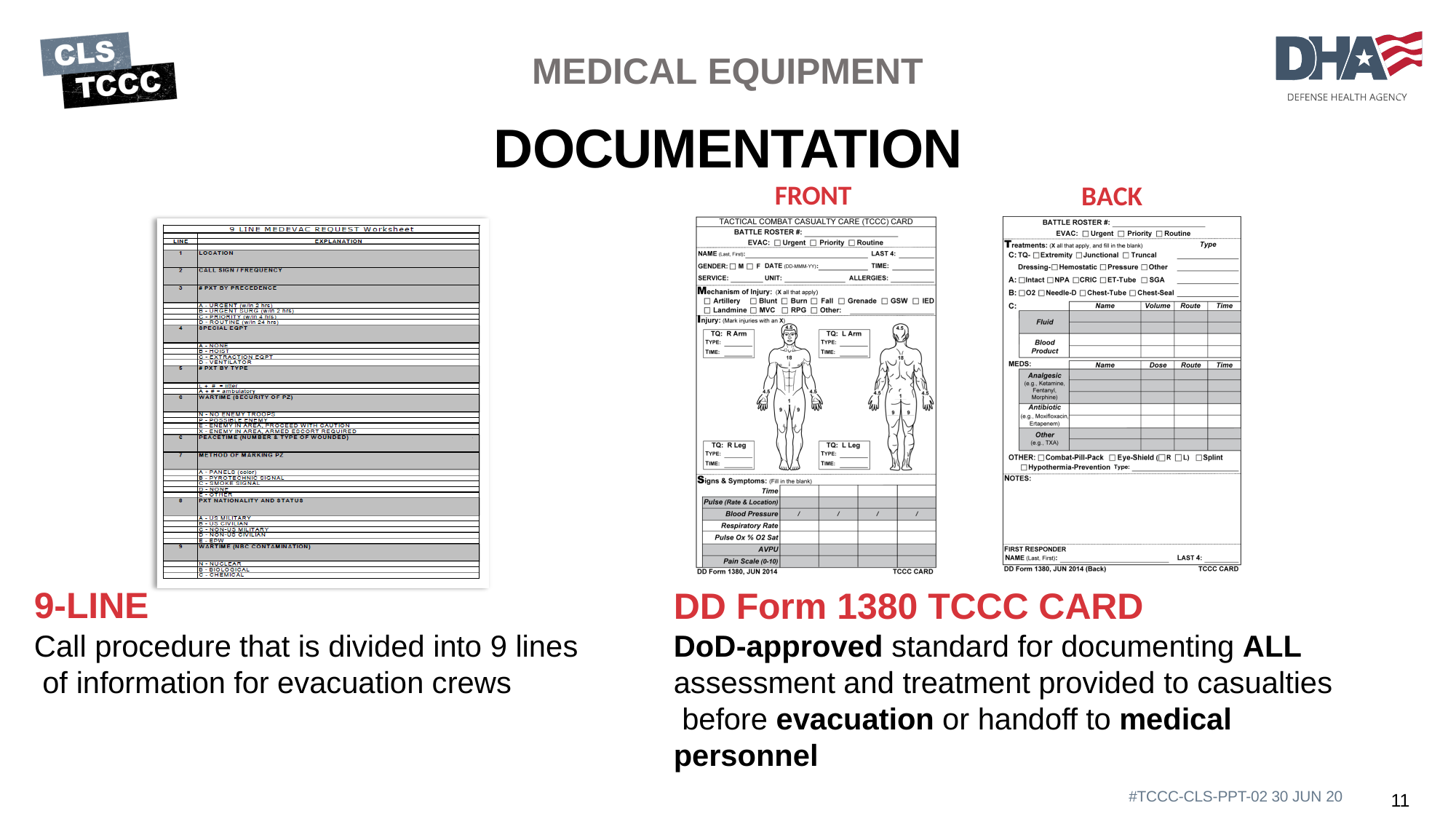

# MEDICAL EQUIPMENT
DOCUMENTATION
FRONT
BACK

9-LINE
Call procedure that is divided into 9 lines  of information for evacuation crews
DD Form 1380 TCCC CARD
DoD-approved standard for documenting ALL  assessment and treatment provided to casualties  before evacuation or handoff to medical  personnel
#TCCC-CLS-PPT-02 30 JUN 20
11